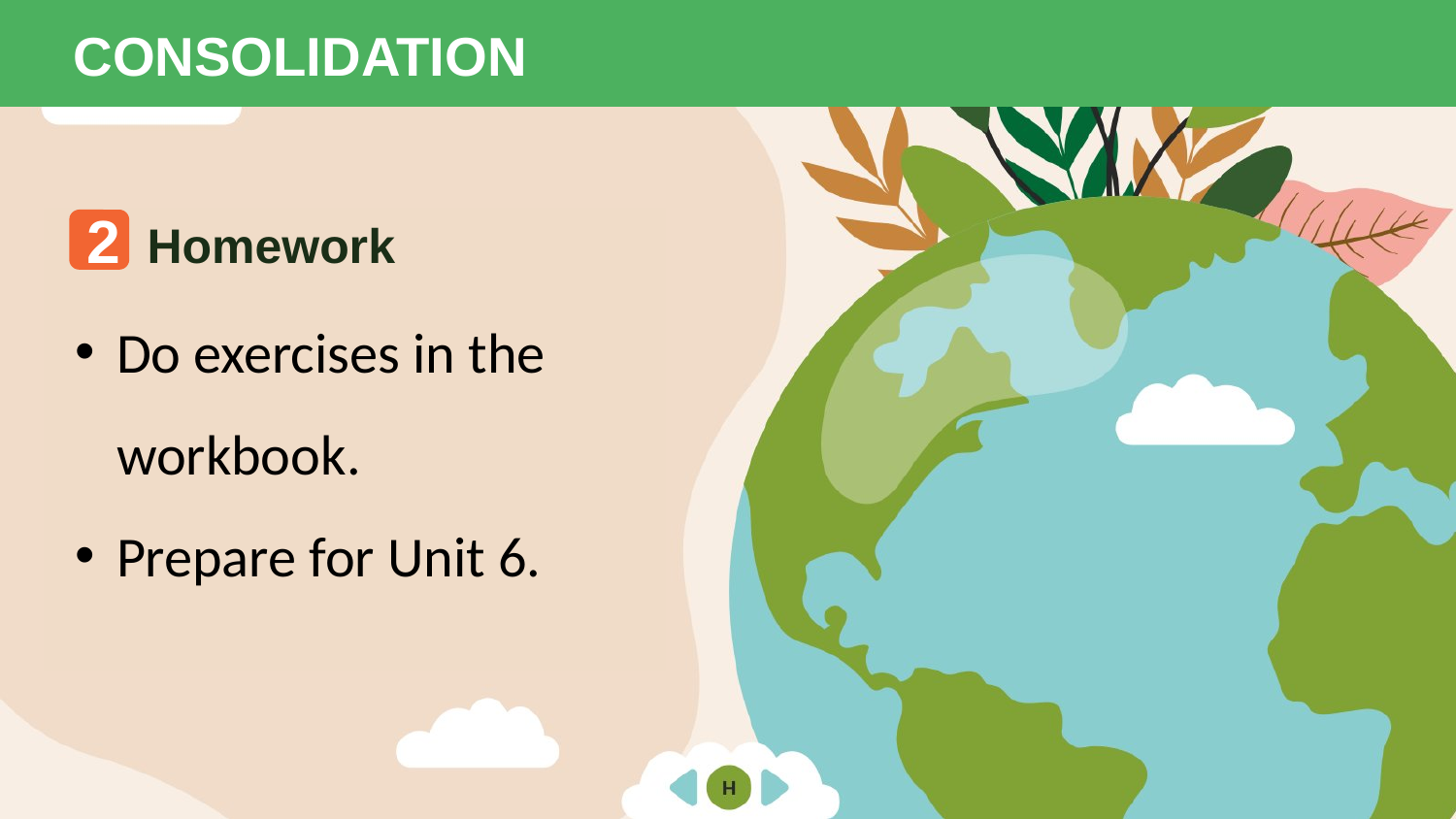

CONSOLIDATION
2

Do exercises in the workbook.
Prepare for Unit 6.
Homework